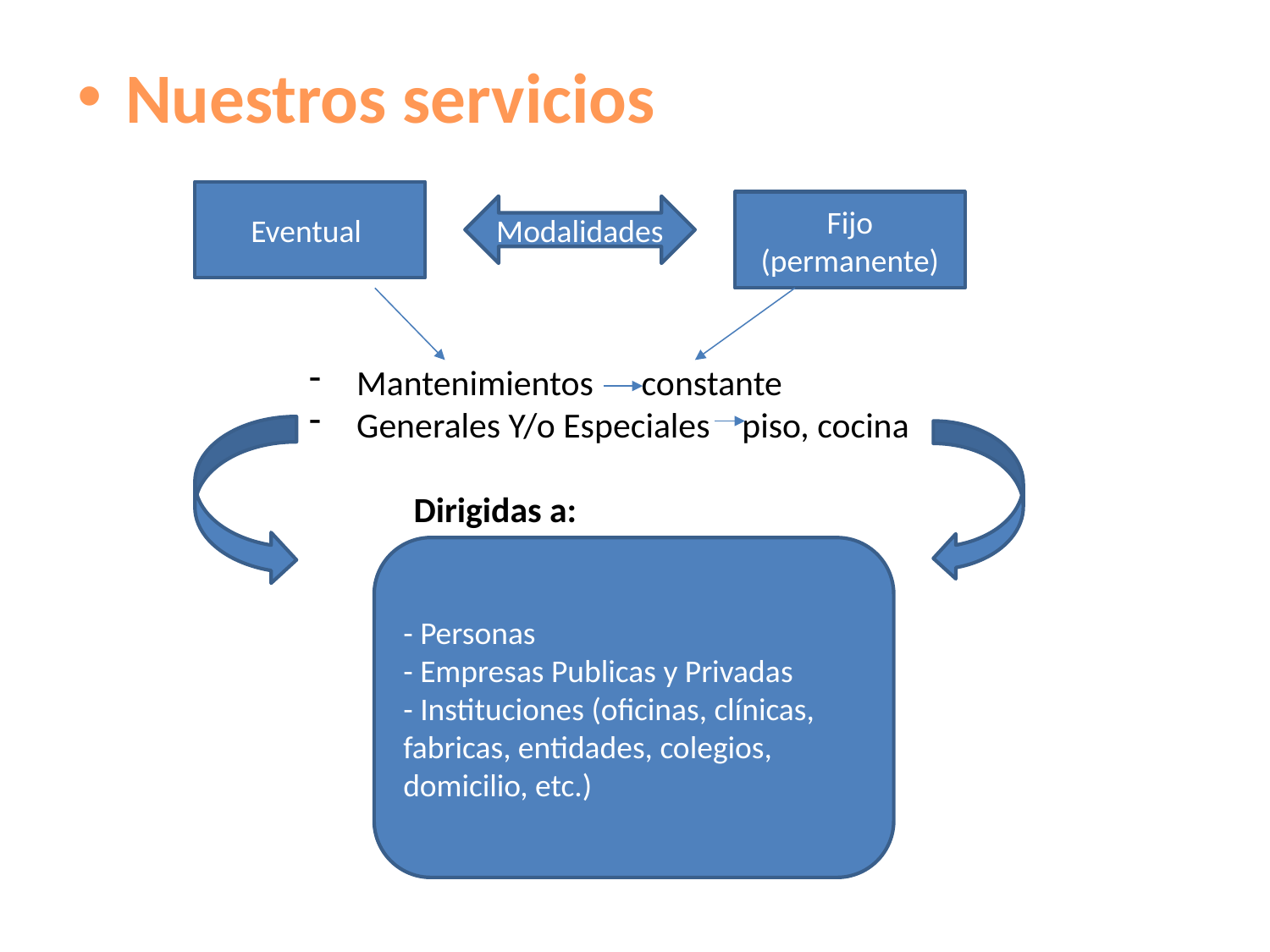

Nuestros servicios
Eventual
Fijo (permanente)
Modalidades
Mantenimientos      constante
Generales Y/o Especiales    piso, cocina

             Dirigidas a:

- Personas
- Empresas Publicas y Privadas
- Instituciones (oficinas, clínicas, fabricas, entidades, colegios, domicilio, etc.)